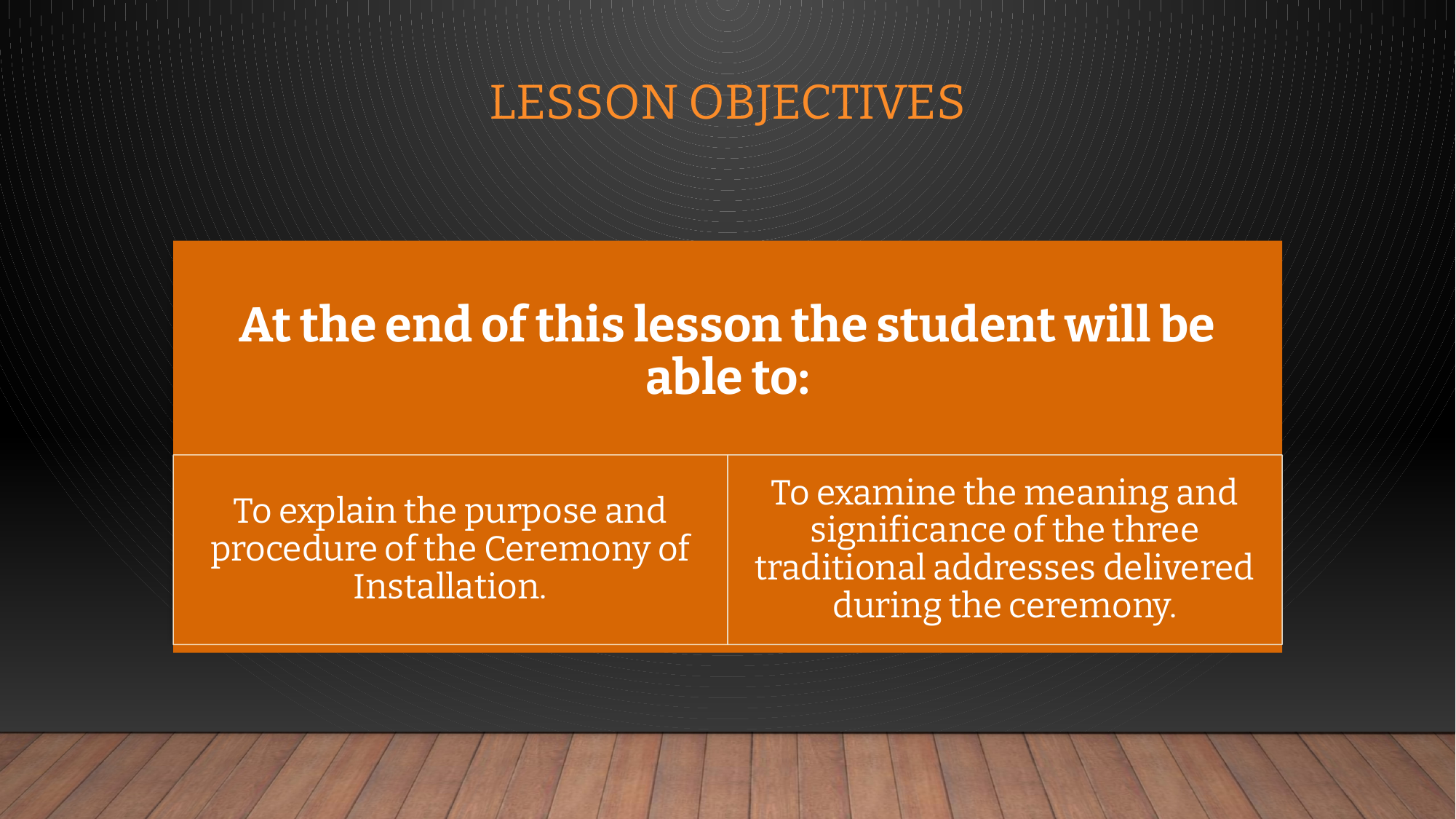

Lesson Objectives
At the end of this lesson the student will be able to:
To explain the purpose and procedure of the Ceremony of Installation.
To examine the meaning and significance of the three traditional addresses delivered during the ceremony.